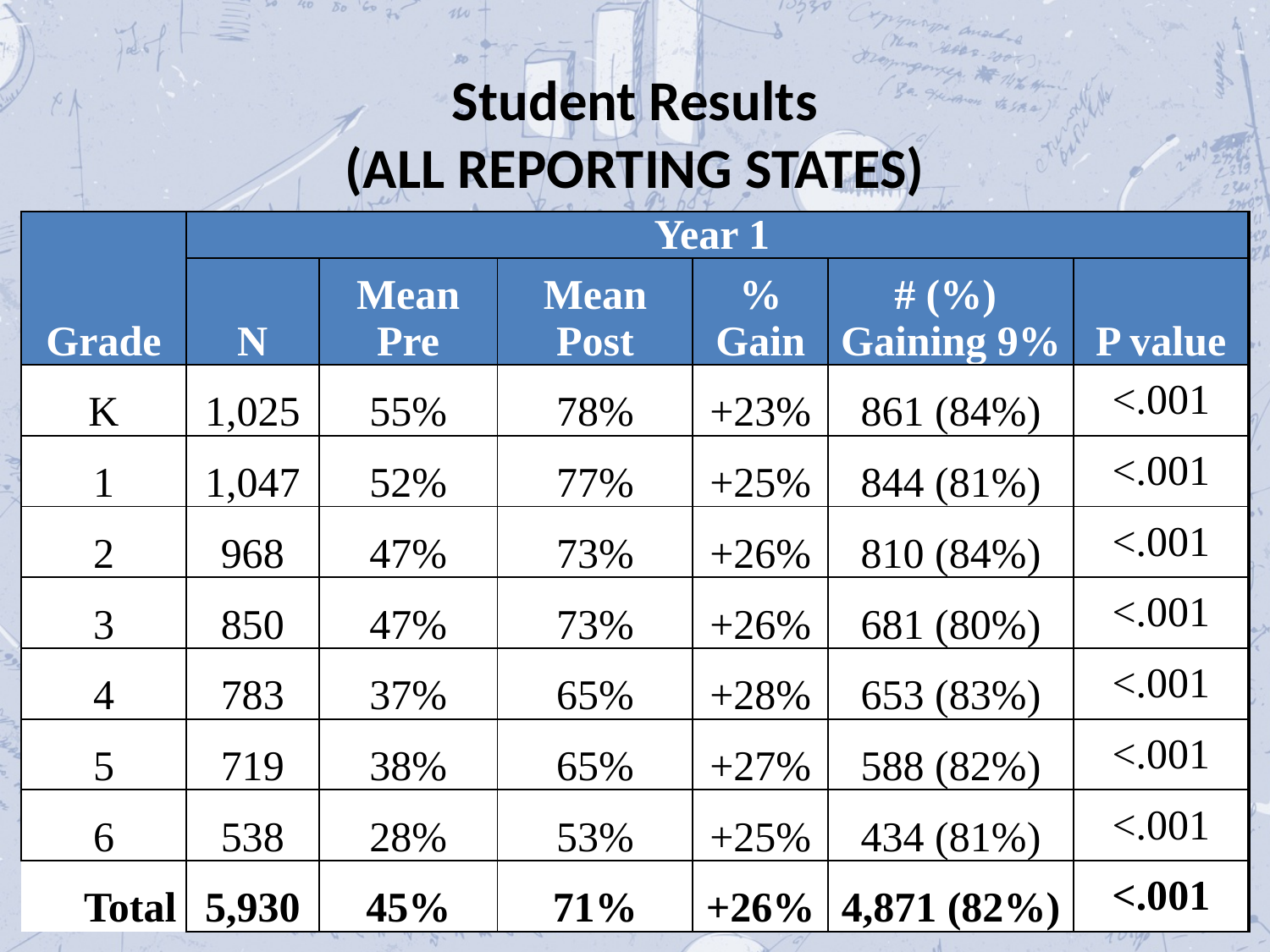

# Student Results (ALL REPORTING STATES)
|  | Year 1 |  |  |  |  |  |
| --- | --- | --- | --- | --- | --- | --- |
| Grade | N | Mean Pre | Mean Post | % Gain | # (%) Gaining 9% | P value |
| K | 1,025 | 55% | 78% | +23% | 861 (84%) | <.001 |
| 1 | 1,047 | 52% | 77% | +25% | 844 (81%) | <.001 |
| 2 | 968 | 47% | 73% | +26% | 810 (84%) | <.001 |
| 3 | 850 | 47% | 73% | +26% | 681 (80%) | <.001 |
| 4 | 783 | 37% | 65% | +28% | 653 (83%) | <.001 |
| 5 | 719 | 38% | 65% | +27% | 588 (82%) | <.001 |
| 6 | 538 | 28% | 53% | +25% | 434 (81%) | <.001 |
| Total | 5,930 | 45% | 71% | +26% | 4,871 (82%) | <.001 |
13